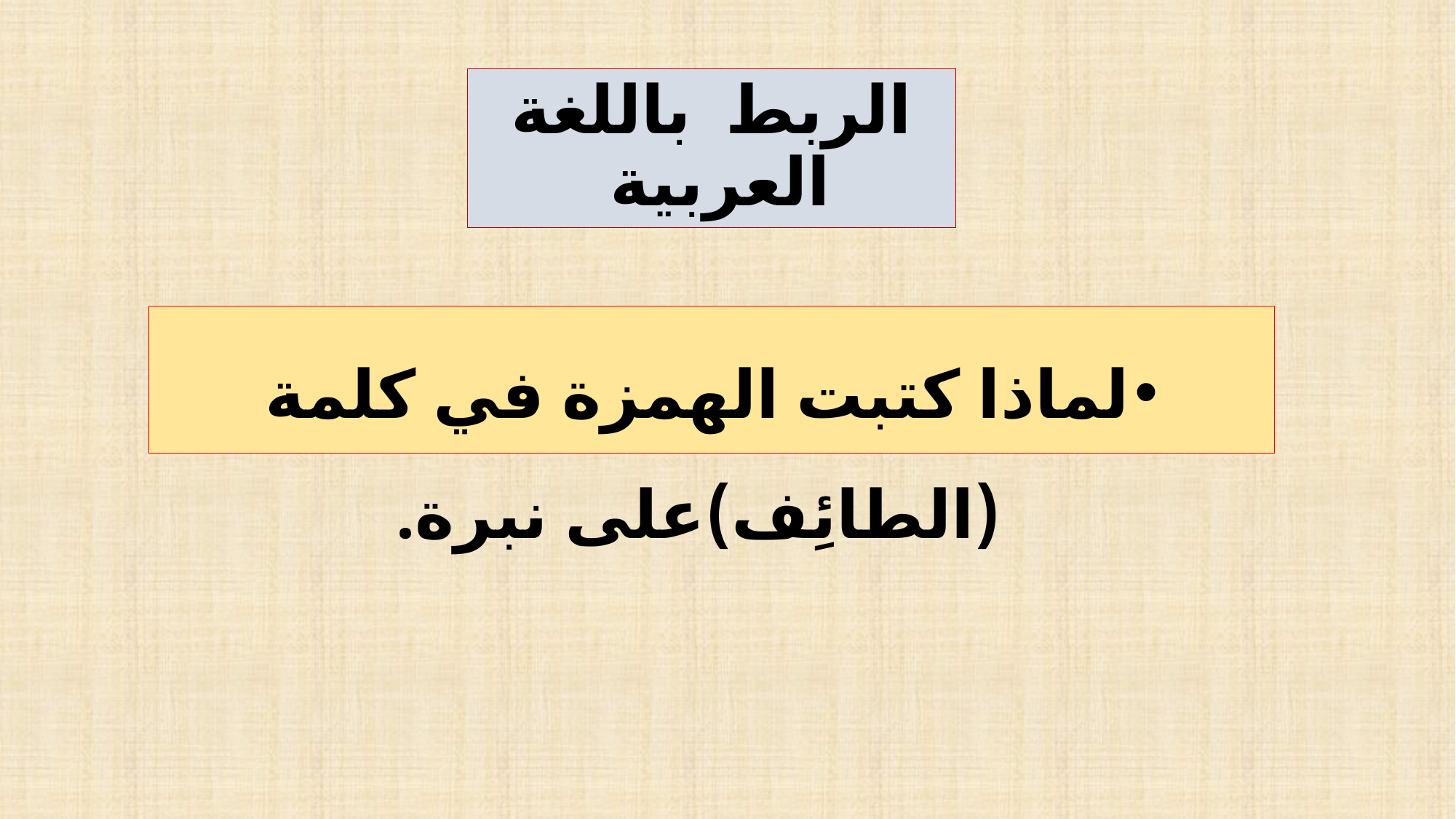

# الربط  باللغة العربية
لماذا كتبت الهمزة في كلمة (الطائِف)على نبرة.